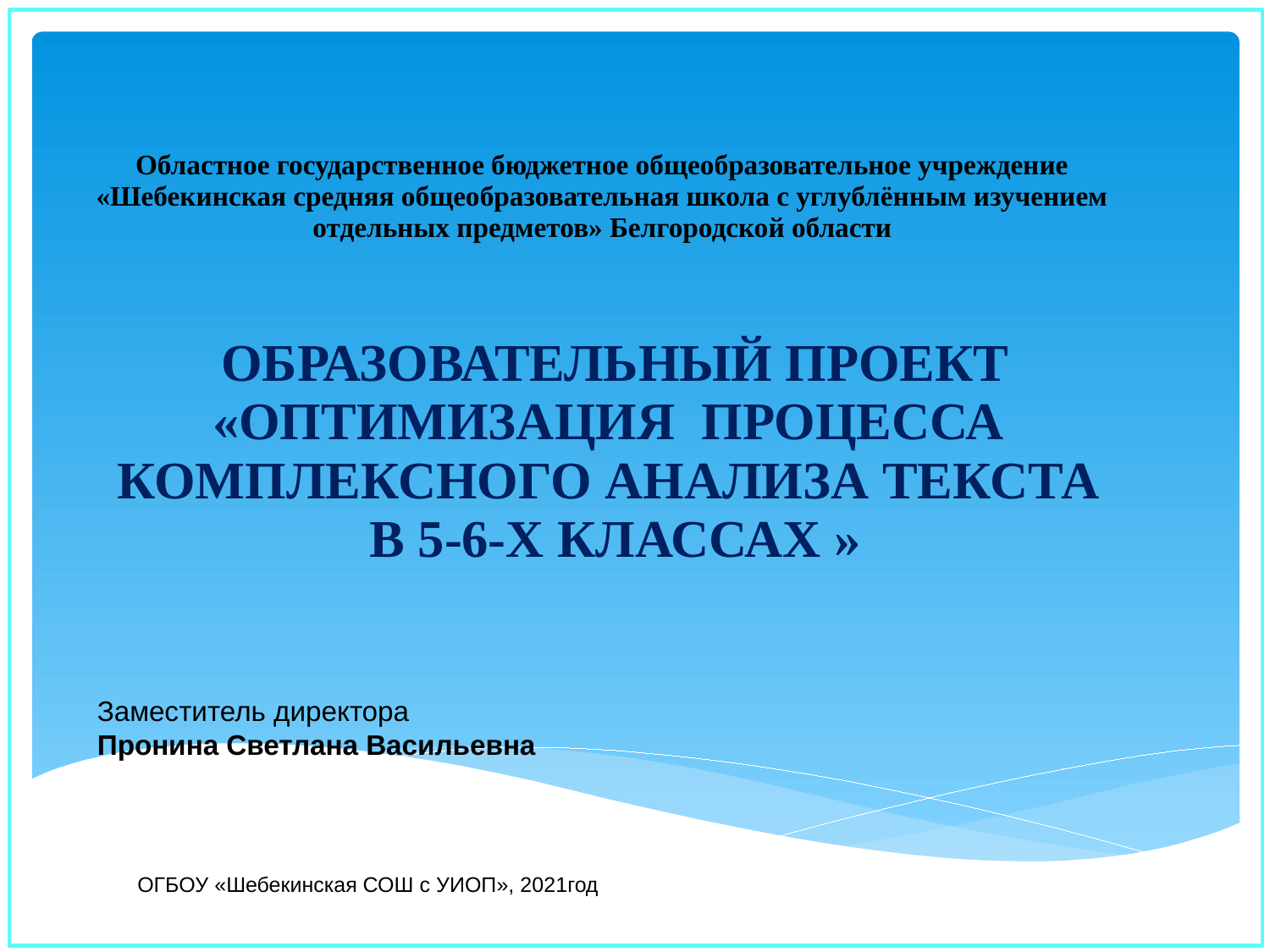

| Областное государственное бюджетное общеобразовательное учреждение «Шебекинская средняя общеобразовательная школа с углублённым изучением отдельных предметов» Белгородской области |
| --- |

#
Образовательный проект
«ОПТИМИЗАЦИЯ  ПРОЦЕССА
комплексного анализа текста
в 5-6-х классах »
Заместитель директора
Пронина Светлана Васильевна
ОГБОУ «Шебекинская СОШ с УИОП», 2021год